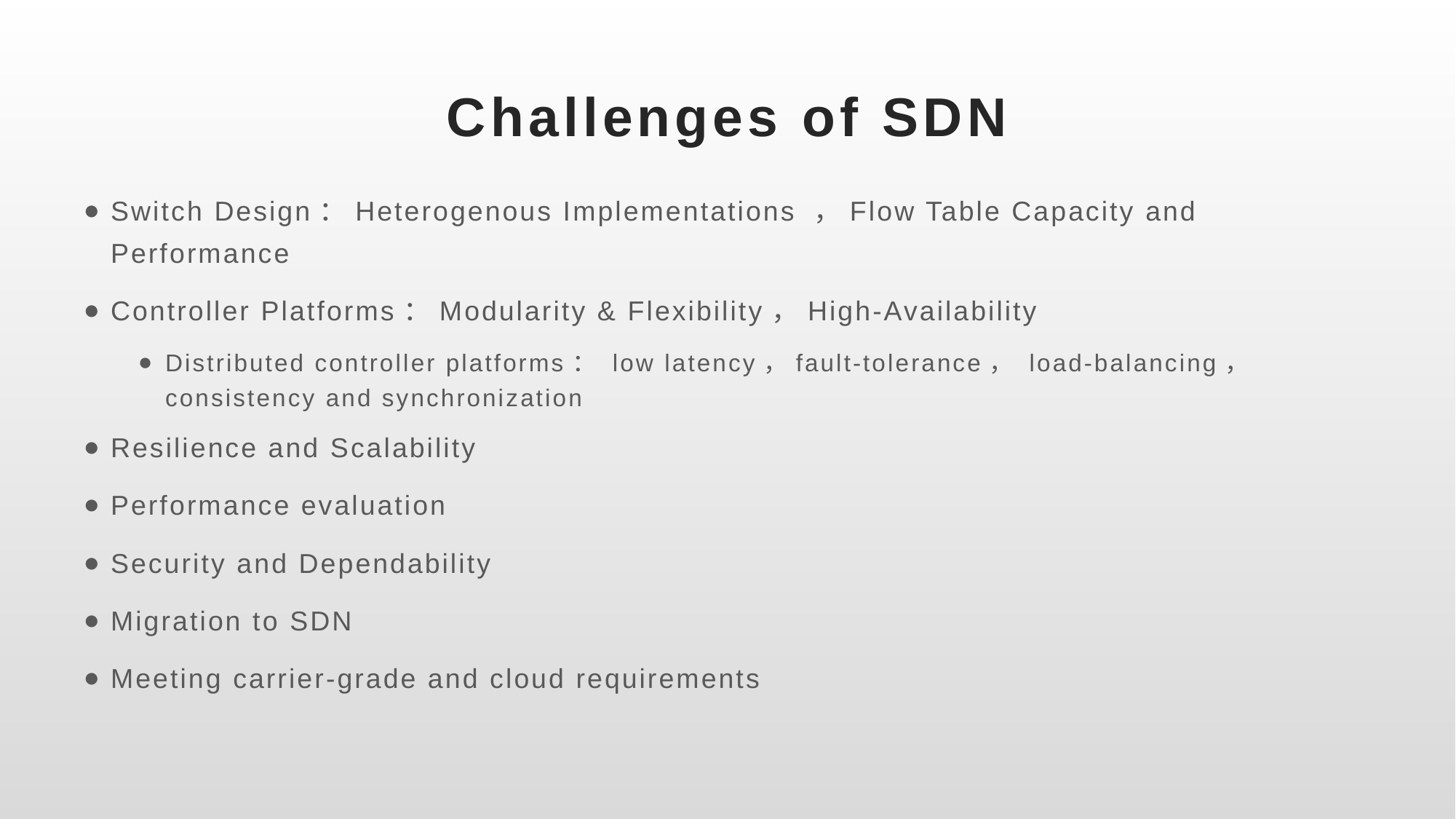

# Challenges of SDN
Switch Design：Heterogenous Implementations ，Flow Table Capacity and Performance
Controller Platforms：Modularity & Flexibility，High-Availability
Distributed controller platforms： low latency，fault-tolerance， load-balancing， consistency and synchronization
Resilience and Scalability
Performance evaluation
Security and Dependability
Migration to SDN
Meeting carrier-grade and cloud requirements